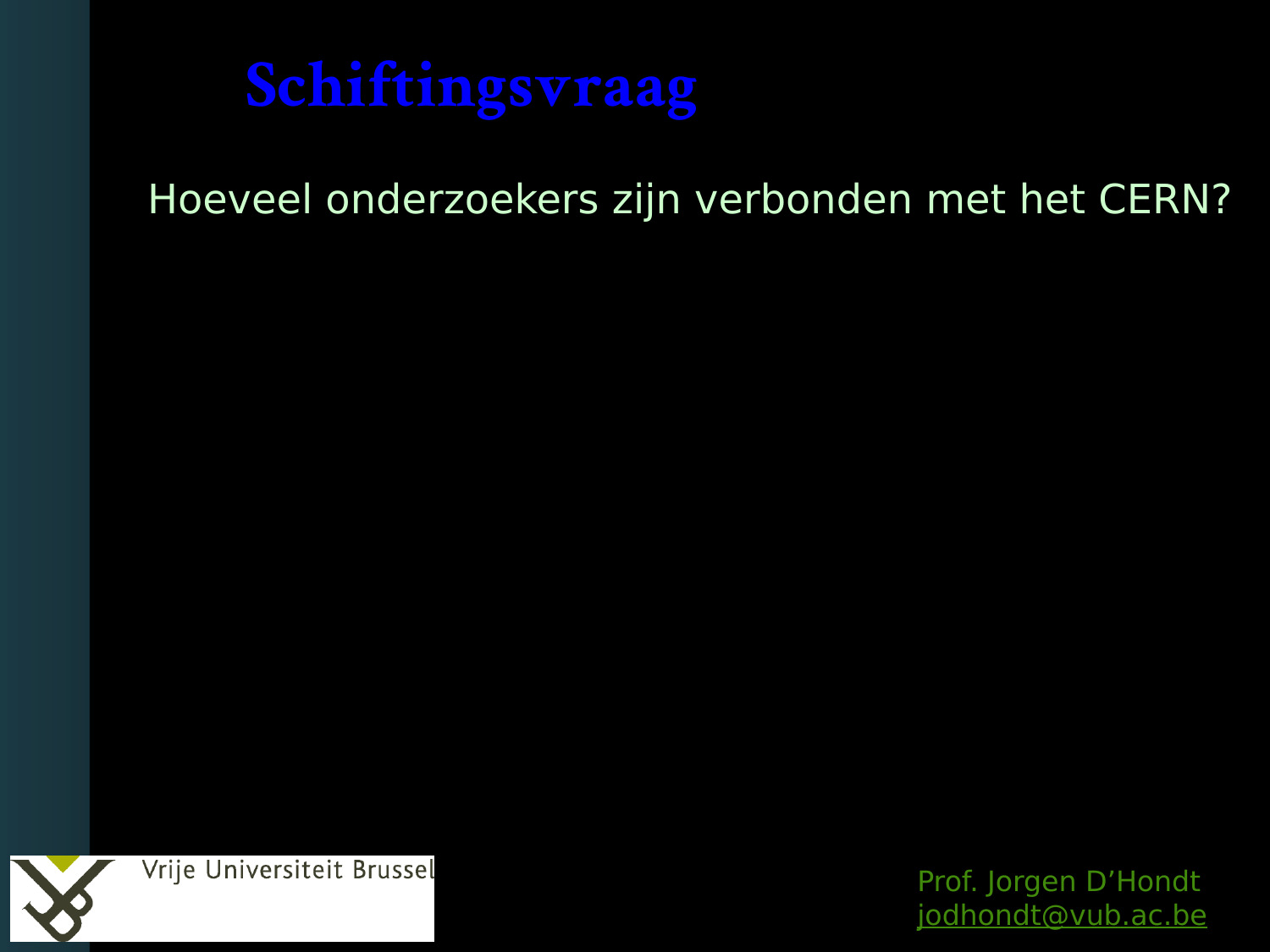

# Schiftingsvraag
Hoeveel onderzoekers zijn verbonden met het CERN?